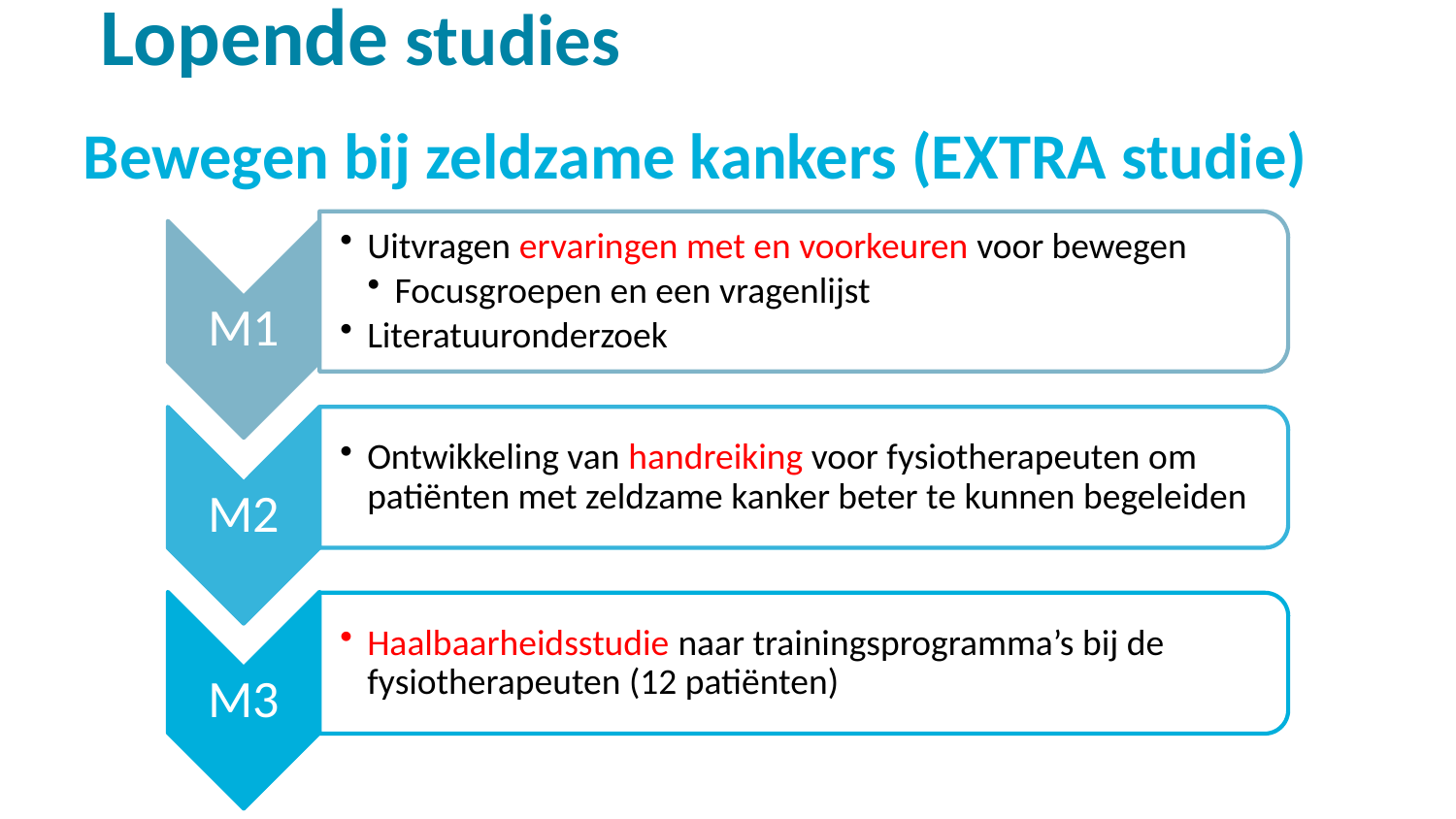

Lopende studies
# Bewegen bij zeldzame kankers (EXTRA studie)
M1
Uitvragen ervaringen met en voorkeuren voor bewegen
Focusgroepen en een vragenlijst
Literatuuronderzoek
M2
Ontwikkeling van handreiking voor fysiotherapeuten om patiënten met zeldzame kanker beter te kunnen begeleiden
M3
Haalbaarheidsstudie naar trainingsprogramma’s bij de fysiotherapeuten (12 patiënten)